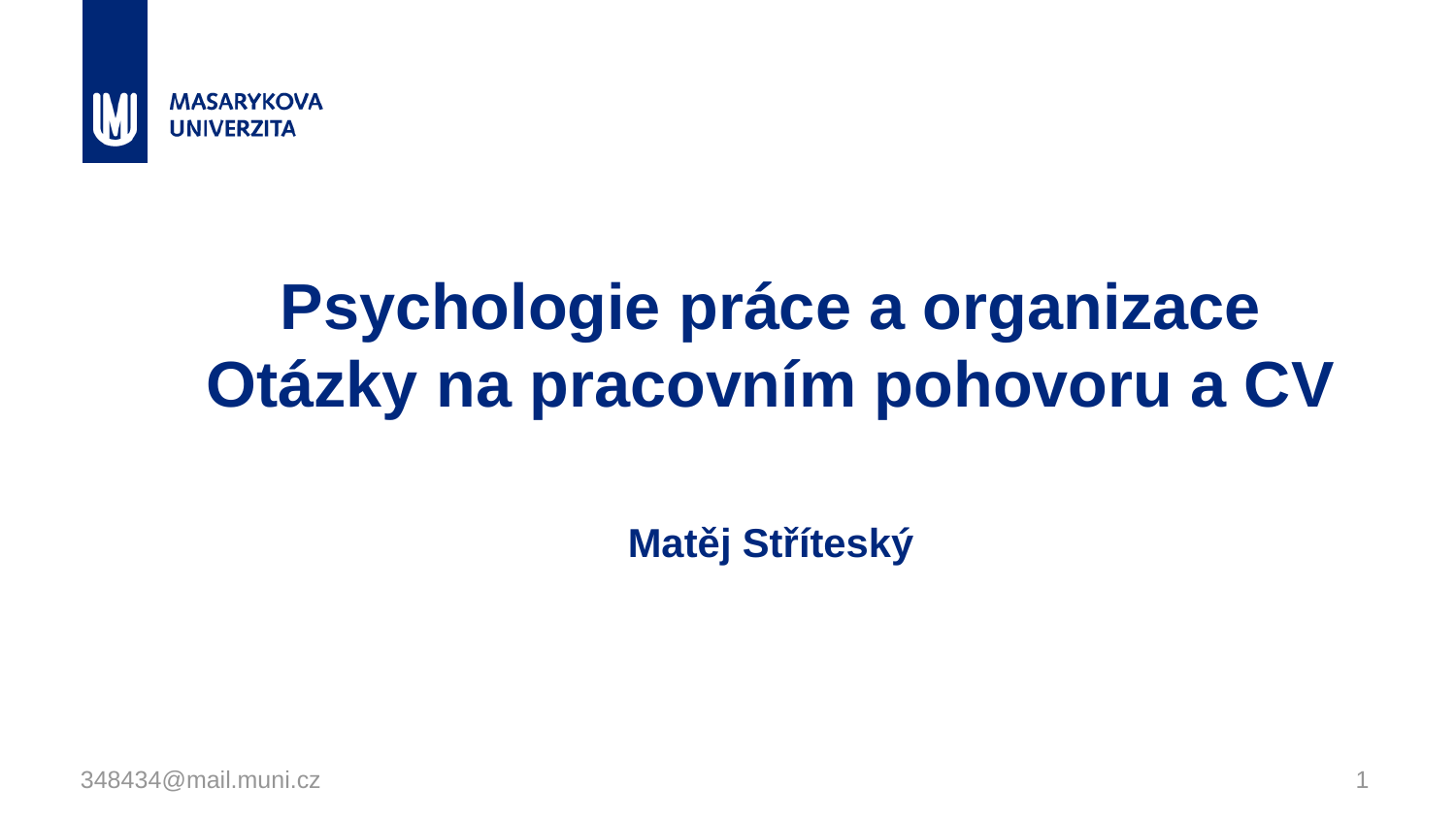

# Psychologie práce a organizace Otázky na pracovním pohovoru a CV Matěj Stříteský
348434@mail.muni.cz
1